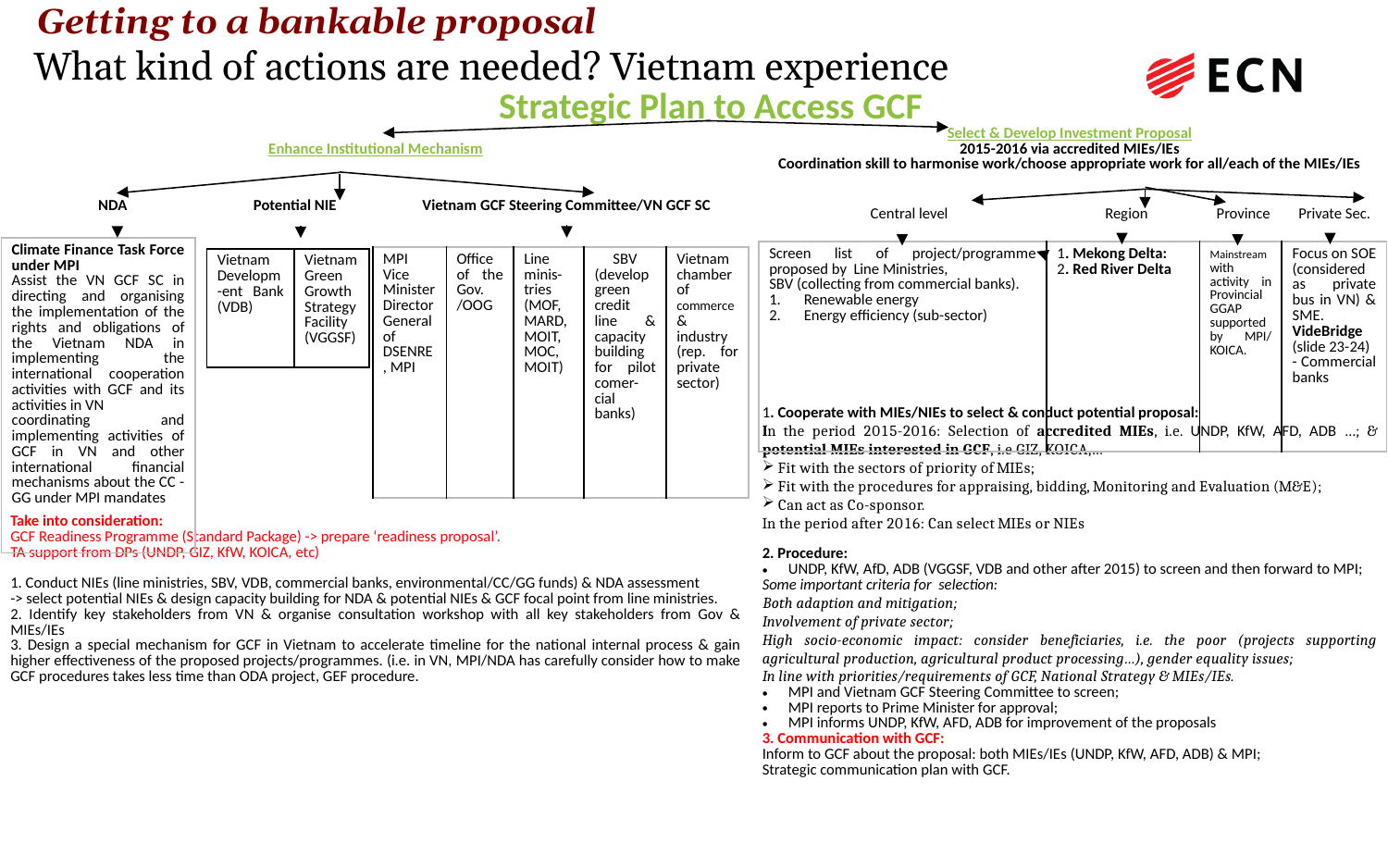

# What kind of actions are needed? Vietnam experience
Getting to a bankable proposal
Strategic Plan to Access GCF

| Enhance Institutional Mechanism Take into consideration: GCF Readiness Programme (Standard Package) -> prepare ‘readiness proposal’. TA support from DPs (UNDP, GIZ, KfW, KOICA, etc) 1. Conduct NIEs (line ministries, SBV, VDB, commercial banks, environmental/CC/GG funds) & NDA assessment -> select potential NIEs & design capacity building for NDA & potential NIEs & GCF focal point from line ministries. 2. Identify key stakeholders from VN & organise consultation workshop with all key stakeholders from Gov & MIEs/IEs 3. Design a special mechanism for GCF in Vietnam to accelerate timeline for the national internal process & gain higher effectiveness of the proposed projects/programmes. (i.e. in VN, MPI/NDA has carefully consider how to make GCF procedures takes less time than ODA project, GEF procedure. | Select & Develop Investment Proposal 2015-2016 via accredited MIEs/IEs Coordination skill to harmonise work/choose appropriate work for all/each of the MIEs/IEs 1. Cooperate with MIEs/NIEs to select & conduct potential proposal: In the period 2015-2016: Selection of accredited MIEs, i.e. UNDP, KfW, AFD, ADB …; & potential MIEs interested in GCF, i.e GIZ, KOICA,… Fit with the sectors of priority of MIEs; Fit with the procedures for appraising, bidding, Monitoring and Evaluation (M&E); Can act as Co-sponsor. In the period after 2016: Can select MIEs or NIEs 2. Procedure: UNDP, KfW, AfD, ADB (VGGSF, VDB and other after 2015) to screen and then forward to MPI; Some important criteria for selection: Both adaption and mitigation; Involvement of private sector; High socio-economic impact: consider beneficiaries, i.e. the poor (projects supporting agricultural production, agricultural product processing…), gender equality issues; In line with priorities/requirements of GCF, National Strategy & MIEs/IEs. MPI and Vietnam GCF Steering Committee to screen; MPI reports to Prime Minister for approval; MPI informs UNDP, KfW, AFD, ADB for improvement of the proposals 3. Communication with GCF: Inform to GCF about the proposal: both MIEs/IEs (UNDP, KfW, AFD, ADB) & MPI; Strategic communication plan with GCF. |
| --- | --- |
| NDA | Potential NIE | Vietnam GCF Steering Committee/VN GCF SC |
| --- | --- | --- |
| Central level | Region | Province | Private Sec. |
| --- | --- | --- | --- |
| Climate Finance Task Force under MPI Assist the VN GCF SC in directing and organising the implementation of the rights and obligations of the Vietnam NDA in implementing the international cooperation activities with GCF and its activities in VN coordinating and implementing activities of GCF in VN and other international financial mechanisms about the CC - GG under MPI mandates |
| --- |
| Screen list of project/programme proposed by Line Ministries, SBV (collecting from commercial banks). Renewable energy Energy efficiency (sub-sector) | 1. Mekong Delta: 2. Red River Delta | Mainstream with activity in Provincial GGAP supported by MPI/ KOICA. | Focus on SOE (considered as private bus in VN) & SME. VideBridge (slide 23-24) - Commercial banks |
| --- | --- | --- | --- |
| MPI Vice Minister Director General of DSENRE, MPI | Office of the Gov. /OOG | Line minis-tries (MOF, MARD, MOIT, MOC, MOIT) | SBV (develop green credit line & capacity building for pilot comer-cial banks) | Vietnam chamber of commerce & industry (rep. for private sector) |
| --- | --- | --- | --- | --- |
| Vietnam Developm-ent Bank (VDB) | Vietnam Green Growth Strategy Facility (VGGSF) |
| --- | --- |